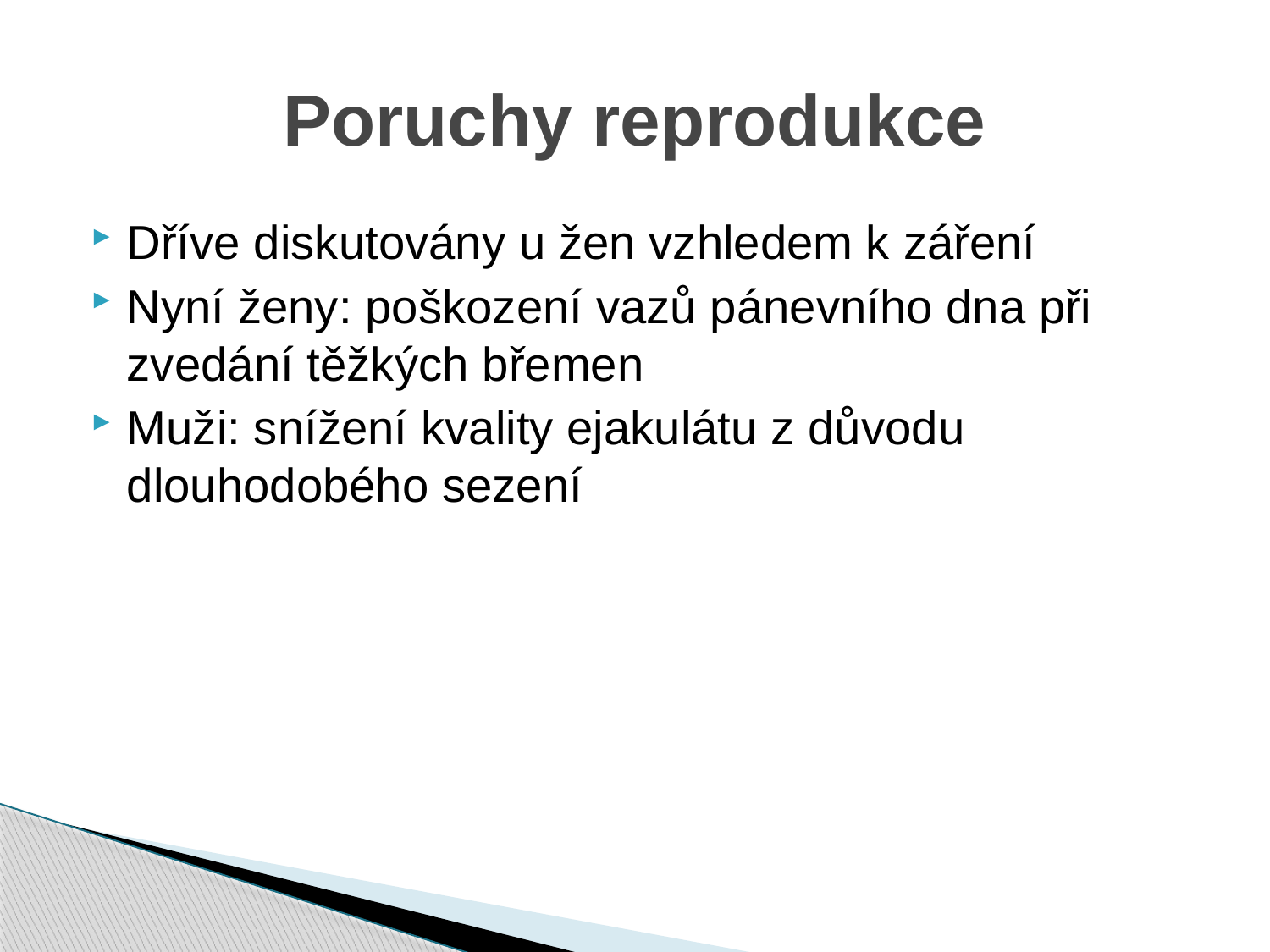

# Poruchy reprodukce
Dříve diskutovány u žen vzhledem k záření
Nyní ženy: poškození vazů pánevního dna při zvedání těžkých břemen
Muži: snížení kvality ejakulátu z důvodu dlouhodobého sezení